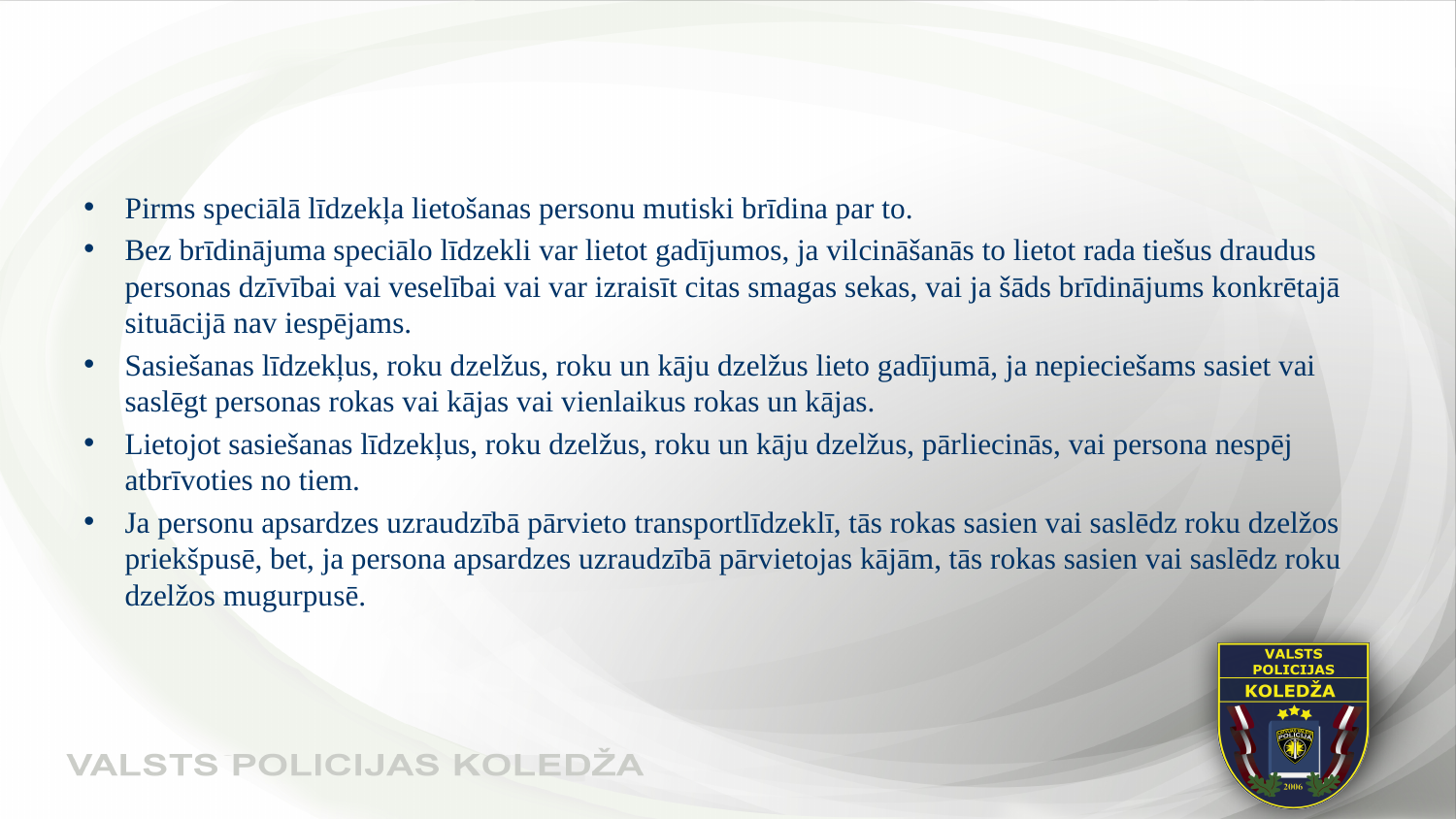

#
Pirms speciālā līdzekļa lietošanas personu mutiski brīdina par to.
Bez brīdinājuma speciālo līdzekli var lietot gadījumos, ja vilcināšanās to lietot rada tiešus draudus personas dzīvībai vai veselībai vai var izraisīt citas smagas sekas, vai ja šāds brīdinājums konkrētajā situācijā nav iespējams.
Sasiešanas līdzekļus, roku dzelžus, roku un kāju dzelžus lieto gadījumā, ja nepieciešams sasiet vai saslēgt personas rokas vai kājas vai vienlaikus rokas un kājas.
Lietojot sasiešanas līdzekļus, roku dzelžus, roku un kāju dzelžus, pārliecinās, vai persona nespēj atbrīvoties no tiem.
Ja personu apsardzes uzraudzībā pārvieto transportlīdzeklī, tās rokas sasien vai saslēdz roku dzelžos priekšpusē, bet, ja persona apsardzes uzraudzībā pārvietojas kājām, tās rokas sasien vai saslēdz roku dzelžos mugurpusē.